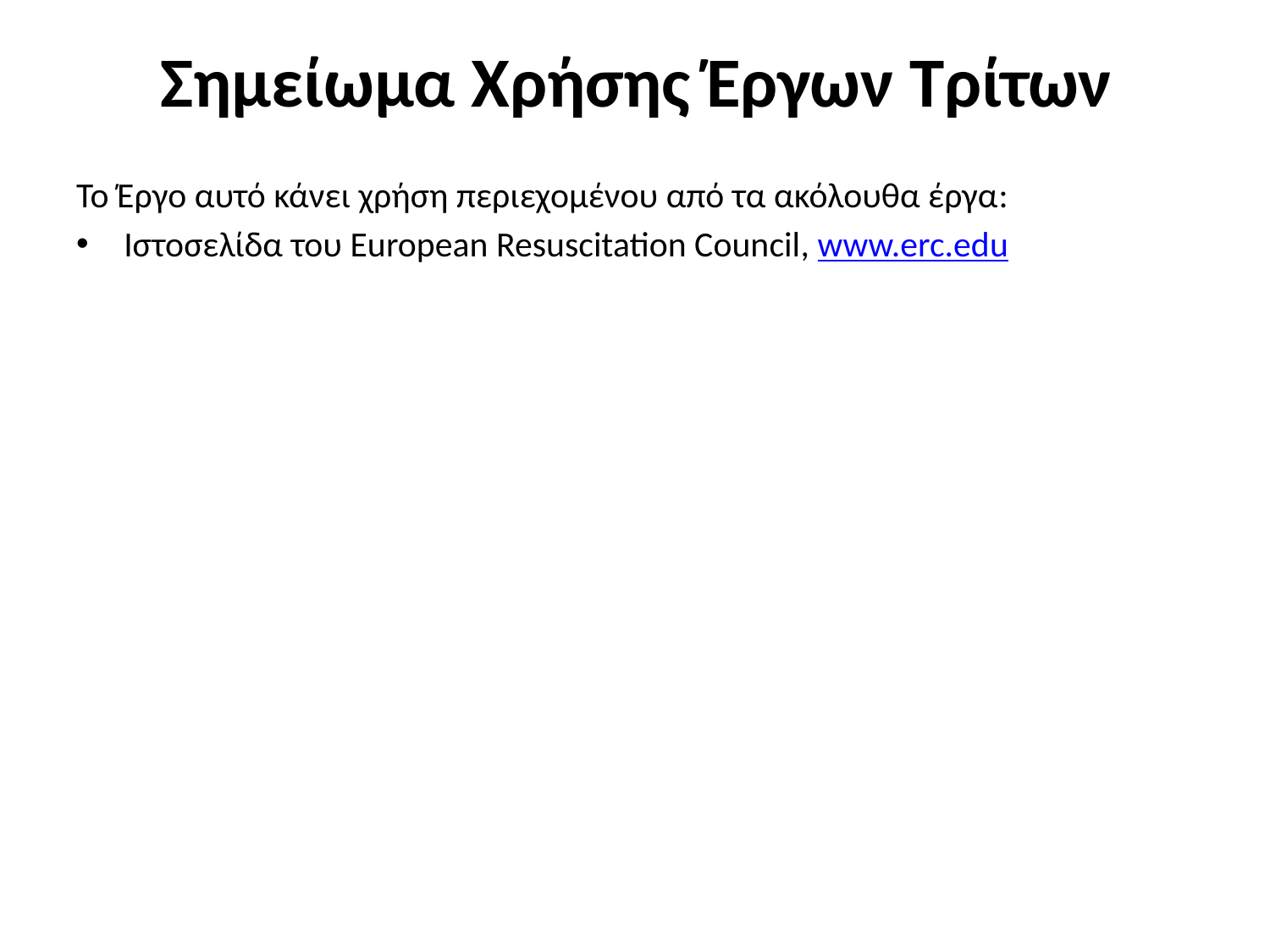

# Σημείωμα Χρήσης Έργων Τρίτων
Το Έργο αυτό κάνει χρήση περιεχομένου από τα ακόλουθα έργα:
Ιστοσελίδα του European Resuscitation Council, www.erc.edu